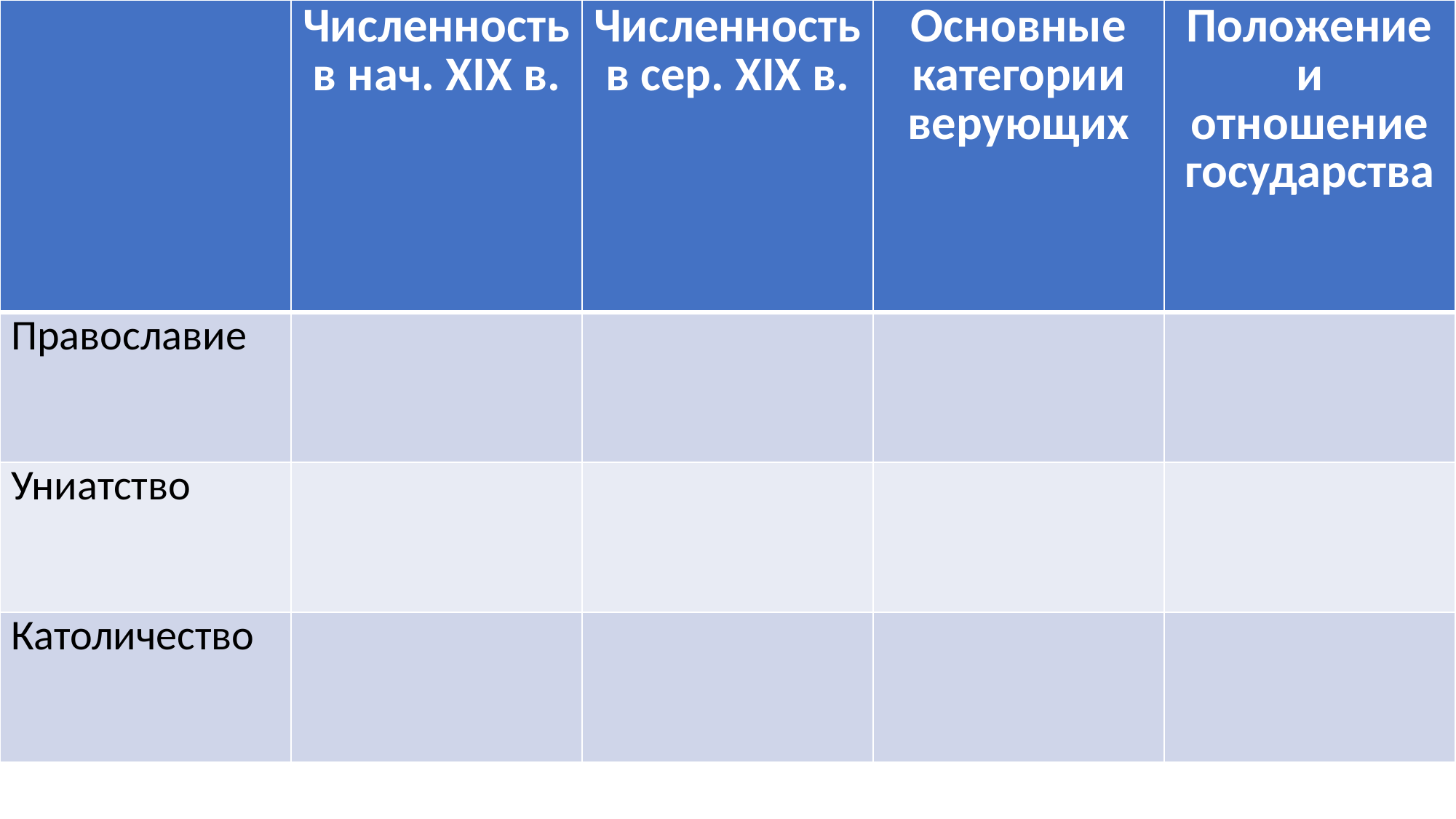

|  | Численность в нач. XIX в. | Численность в сер. XIX в. | Основные категории верующих | Положение и отношение государства |
| --- | --- | --- | --- | --- |
| Православие |  |  |  |  |
| Униатство |  |  |  |  |
| Католичество |  |  |  |  |